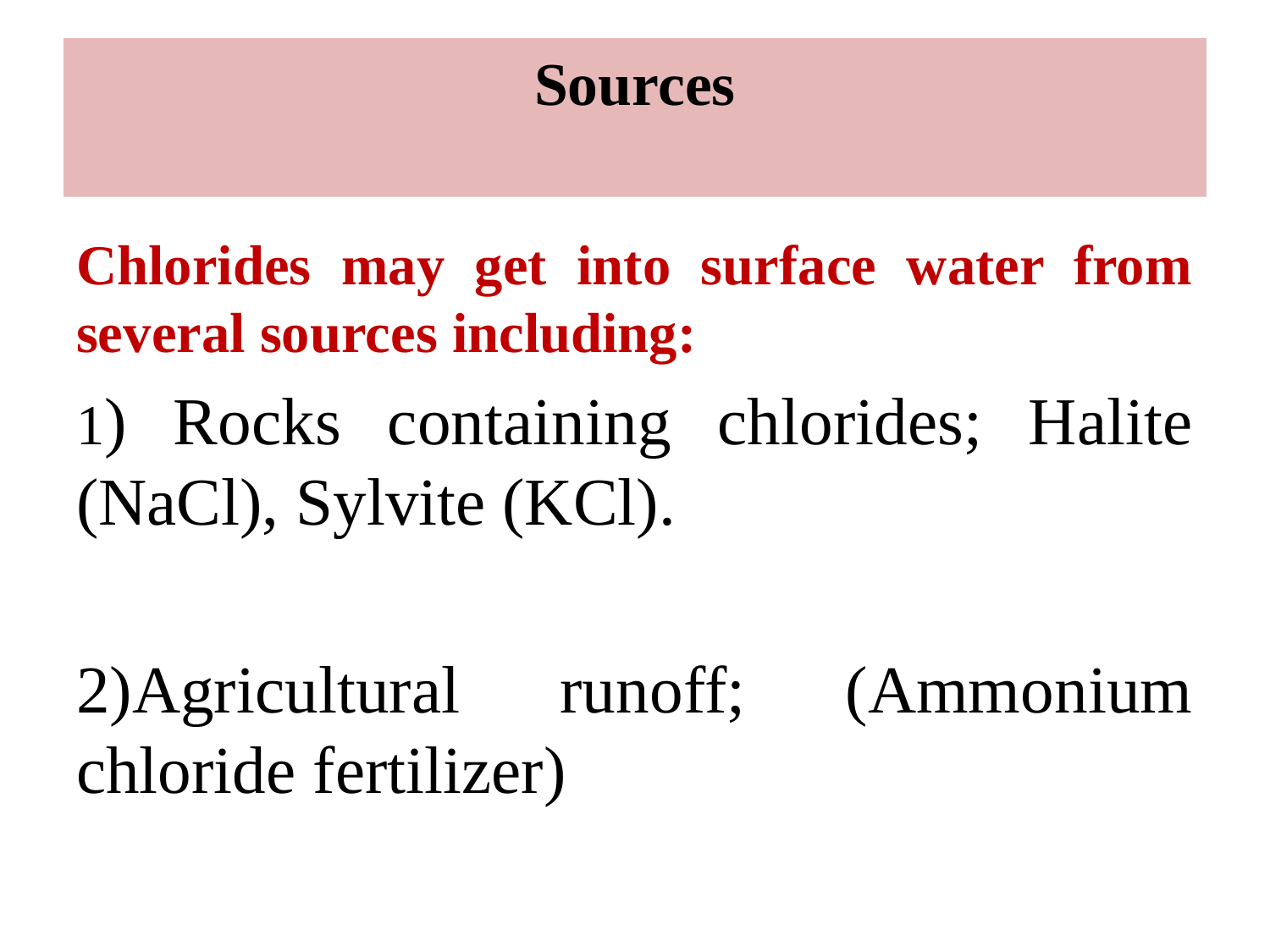

# Sources
Chlorides may get into surface water from several sources including:
1) Rocks containing chlorides; Halite (NaCl), Sylvite (KCl).

2)Agricultural runoff; (Ammonium chloride fertilizer)